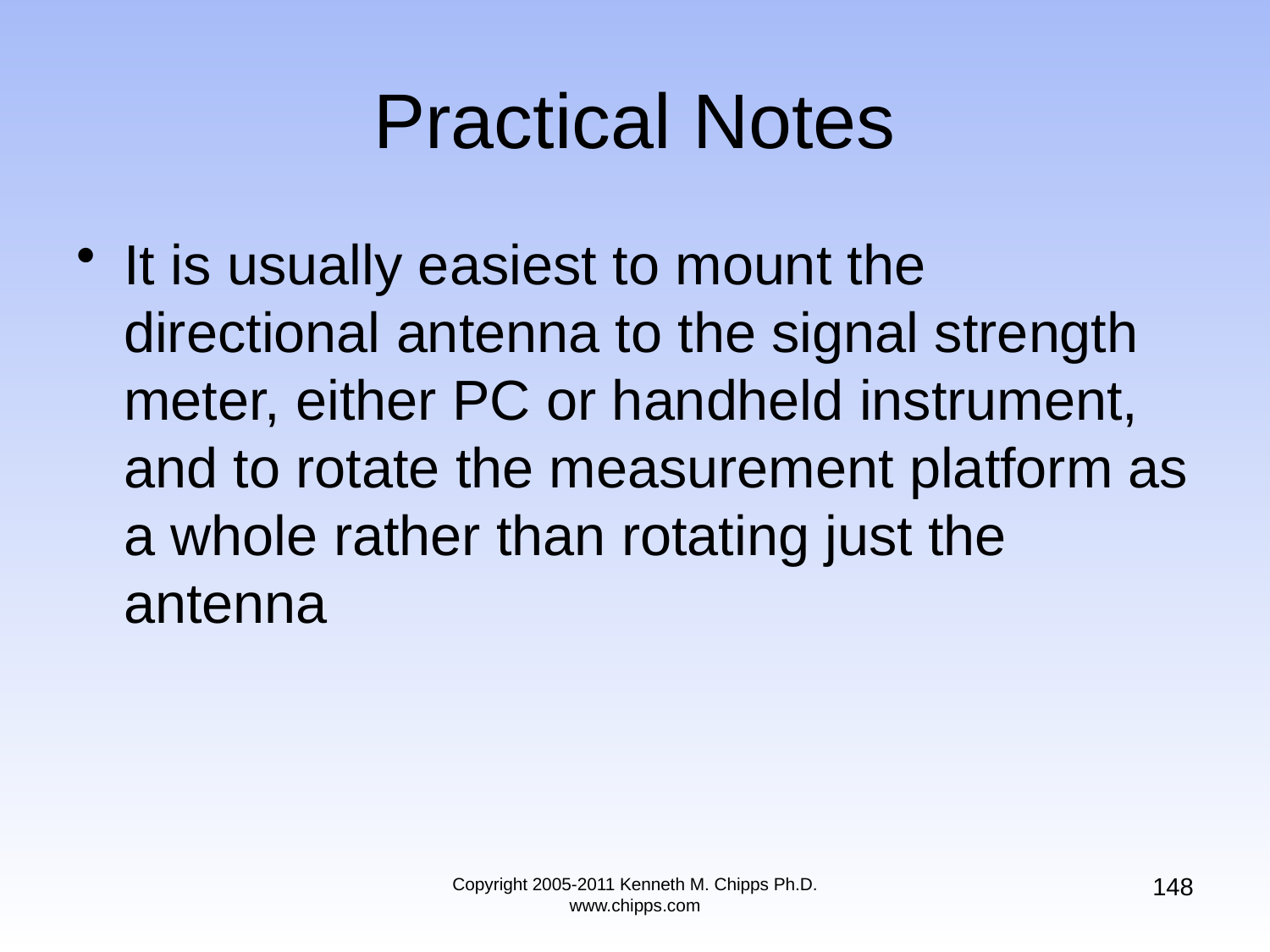

# Practical Notes
It is usually easiest to mount the directional antenna to the signal strength meter, either PC or handheld instrument, and to rotate the measurement platform as a whole rather than rotating just the antenna
148
Copyright 2005-2011 Kenneth M. Chipps Ph.D. www.chipps.com